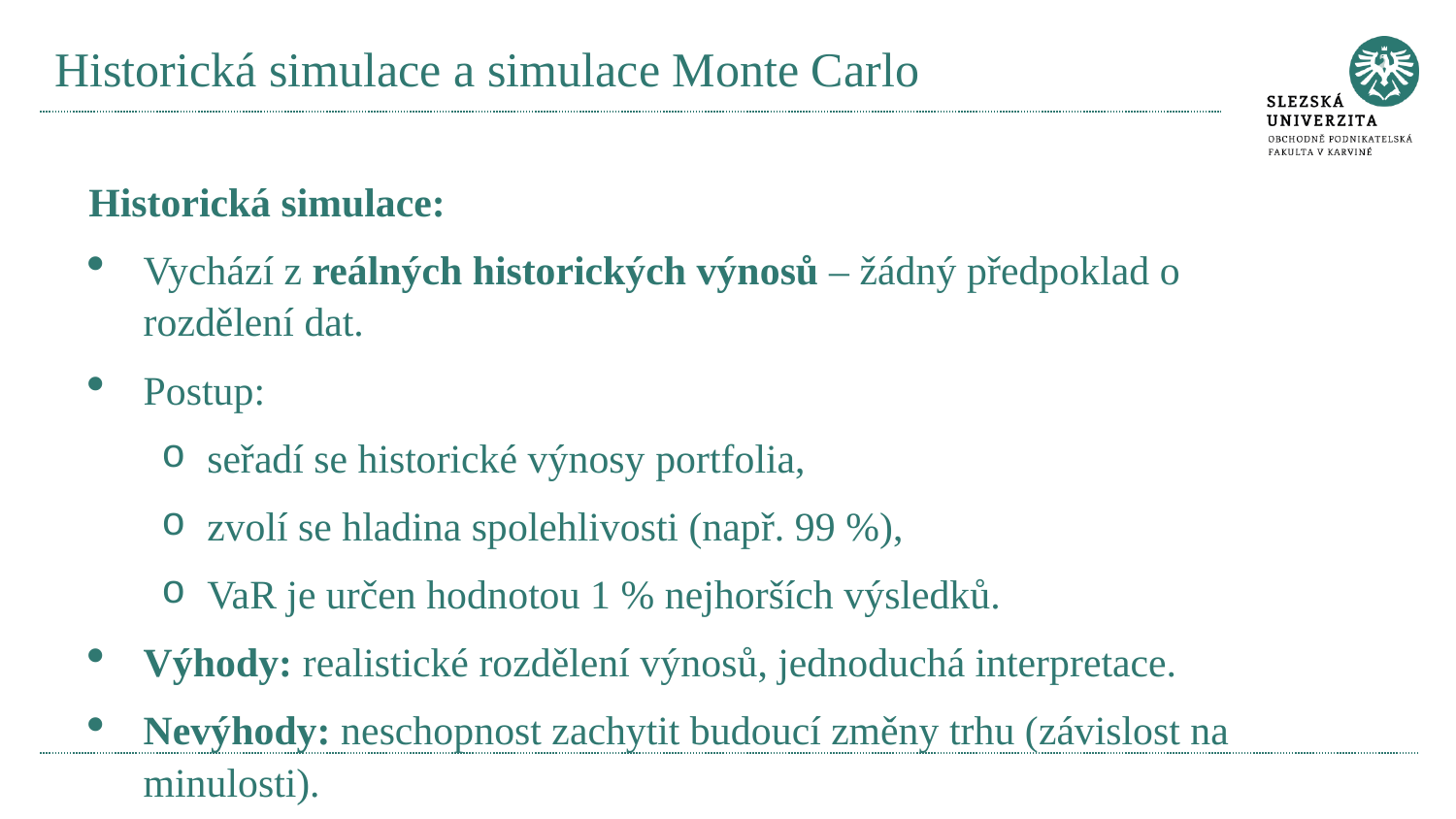

# Historická simulace a simulace Monte Carlo
Historická simulace:
Vychází z reálných historických výnosů – žádný předpoklad o rozdělení dat.
Postup:
seřadí se historické výnosy portfolia,
zvolí se hladina spolehlivosti (např. 99 %),
VaR je určen hodnotou 1 % nejhorších výsledků.
Výhody: realistické rozdělení výnosů, jednoduchá interpretace.
Nevýhody: neschopnost zachytit budoucí změny trhu (závislost na minulosti).